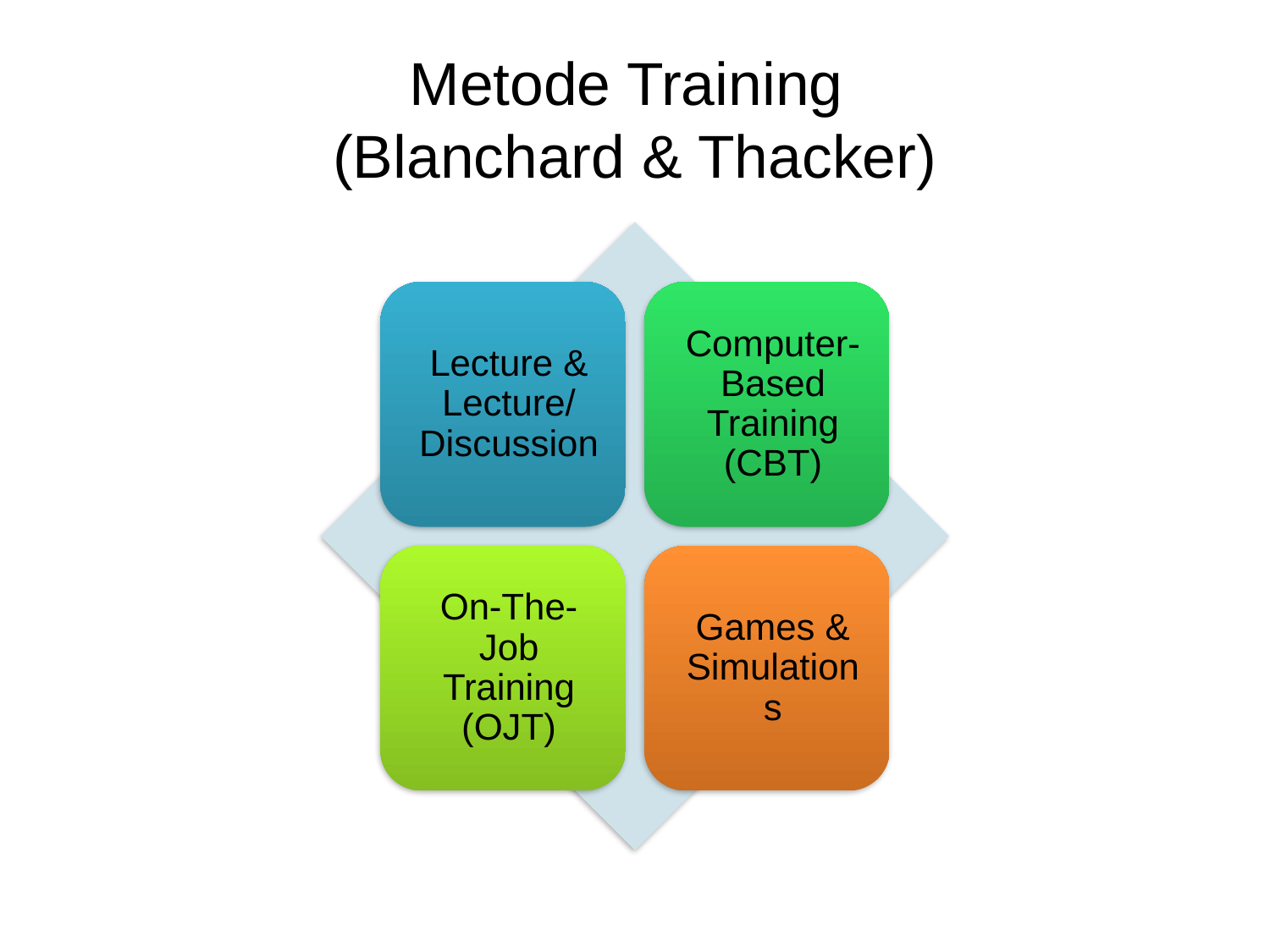

# Metode Training (Blanchard & Thacker)
Lecture & Lecture/ Discussion
Computer-Based Training (CBT)
On-The-Job Training (OJT)
Games & Simulations